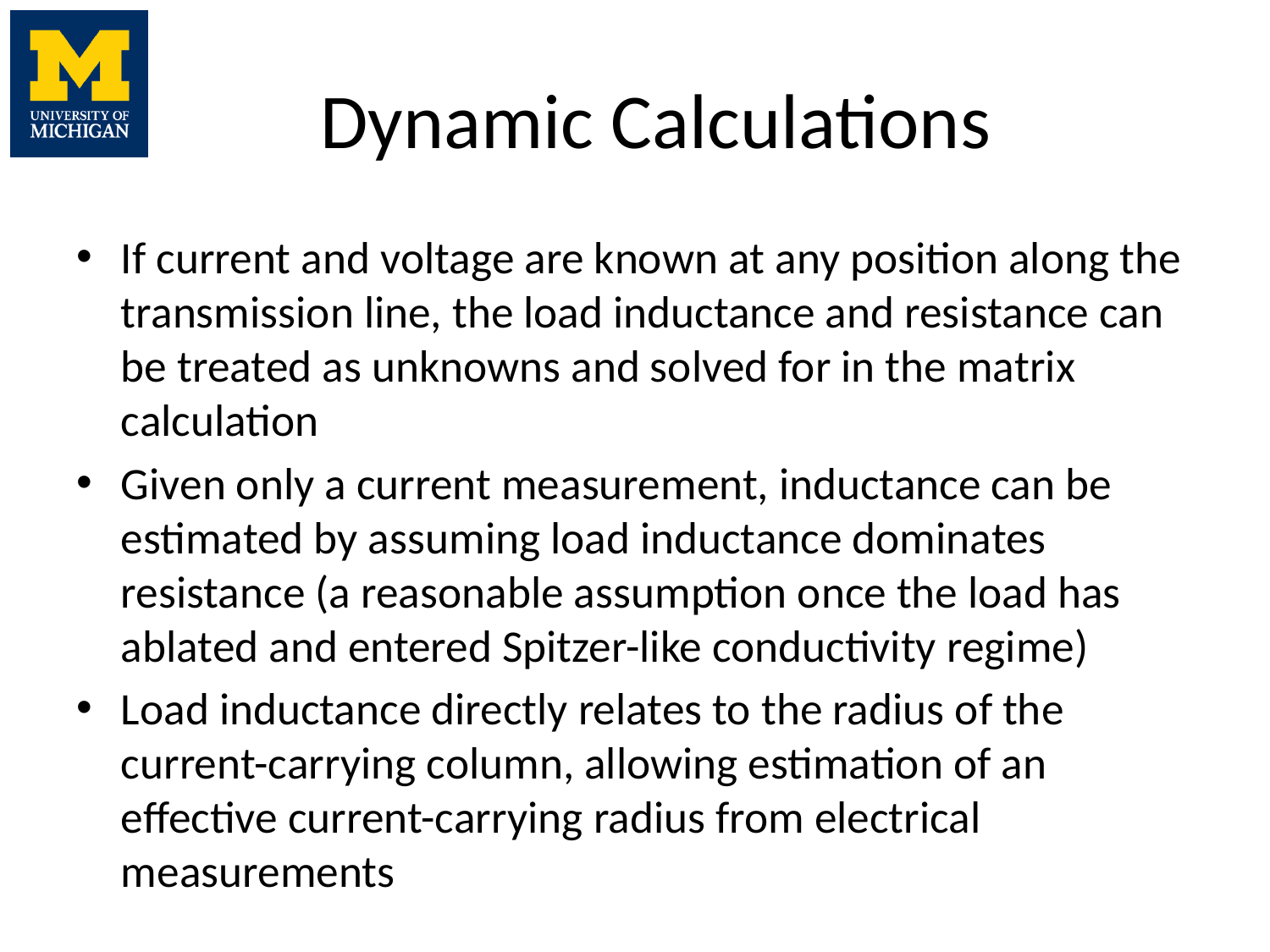

# Dynamic Calculations
If current and voltage are known at any position along the transmission line, the load inductance and resistance can be treated as unknowns and solved for in the matrix calculation
Given only a current measurement, inductance can be estimated by assuming load inductance dominates resistance (a reasonable assumption once the load has ablated and entered Spitzer-like conductivity regime)
Load inductance directly relates to the radius of the current-carrying column, allowing estimation of an effective current-carrying radius from electrical measurements